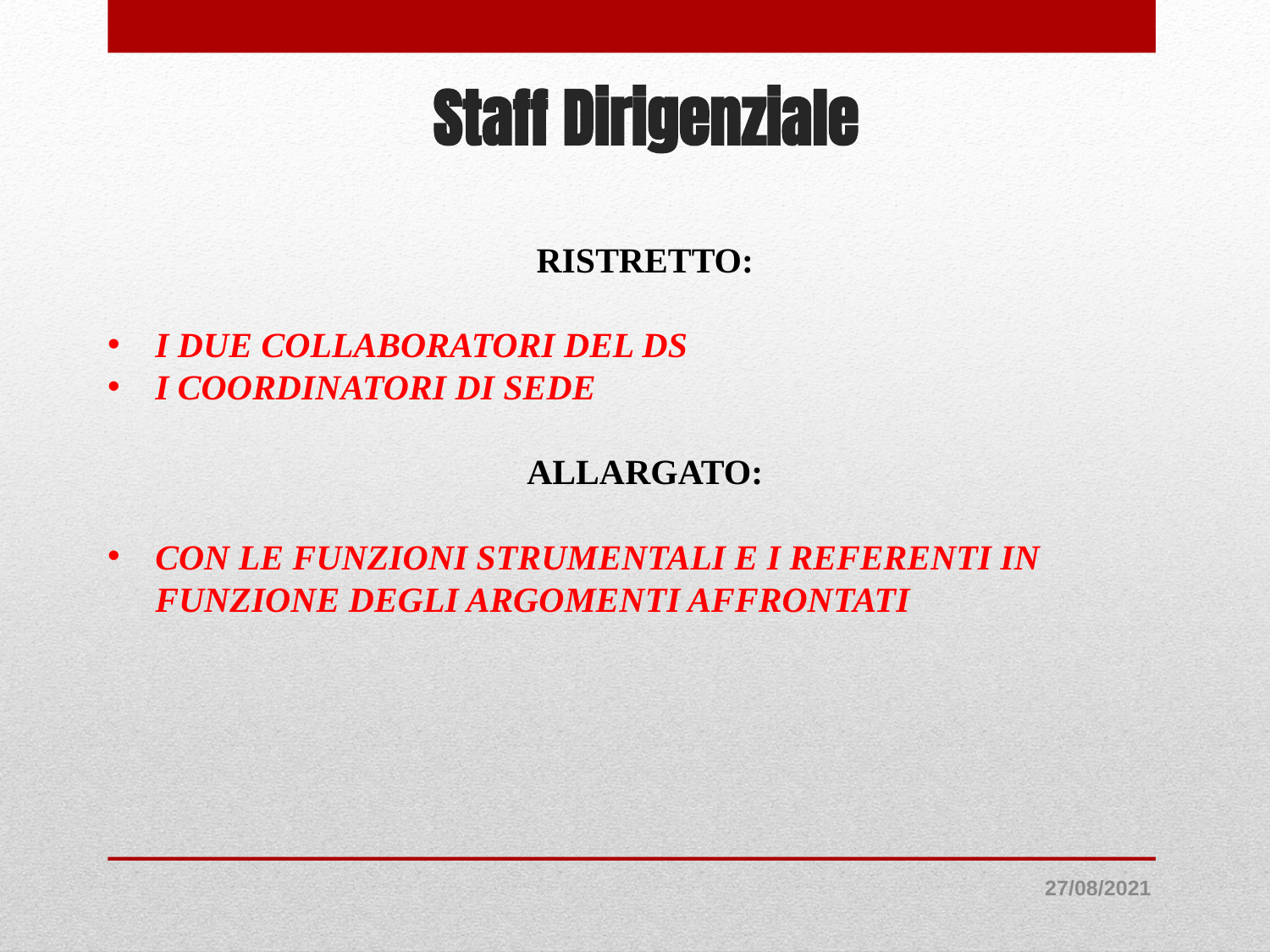

Staff Dirigenziale
RISTRETTO:

I DUE COLLABORATORI DEL DS
I COORDINATORI DI SEDE

ALLARGATO:

CON LE FUNZIONI STRUMENTALI E I REFERENTI IN FUNZIONE DEGLI ARGOMENTI AFFRONTATI

27/08/2021